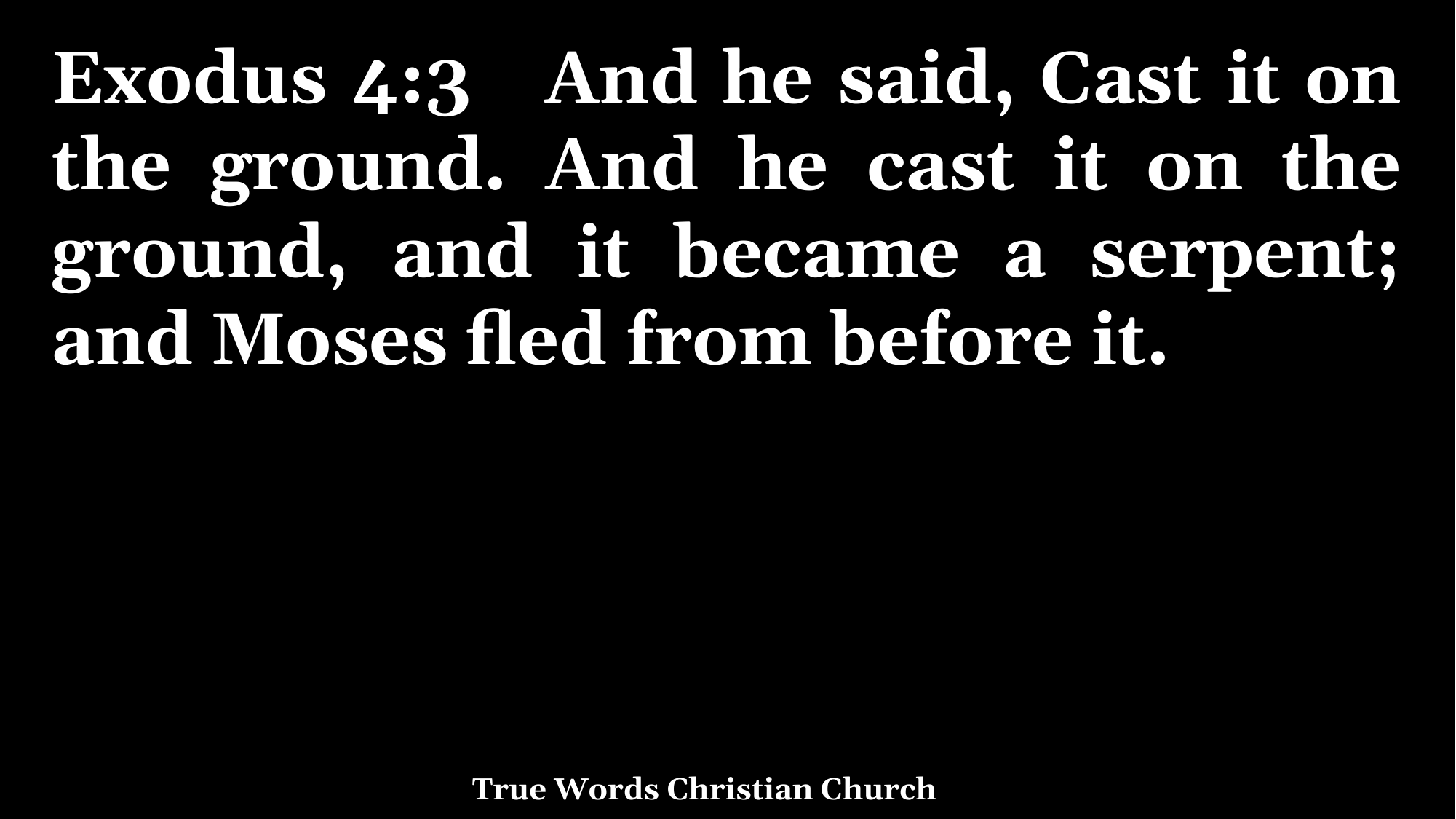

Exodus 4:3   And he said, Cast it on the ground. And he cast it on the ground, and it became a serpent; and Moses fled from before it.
True Words Christian Church